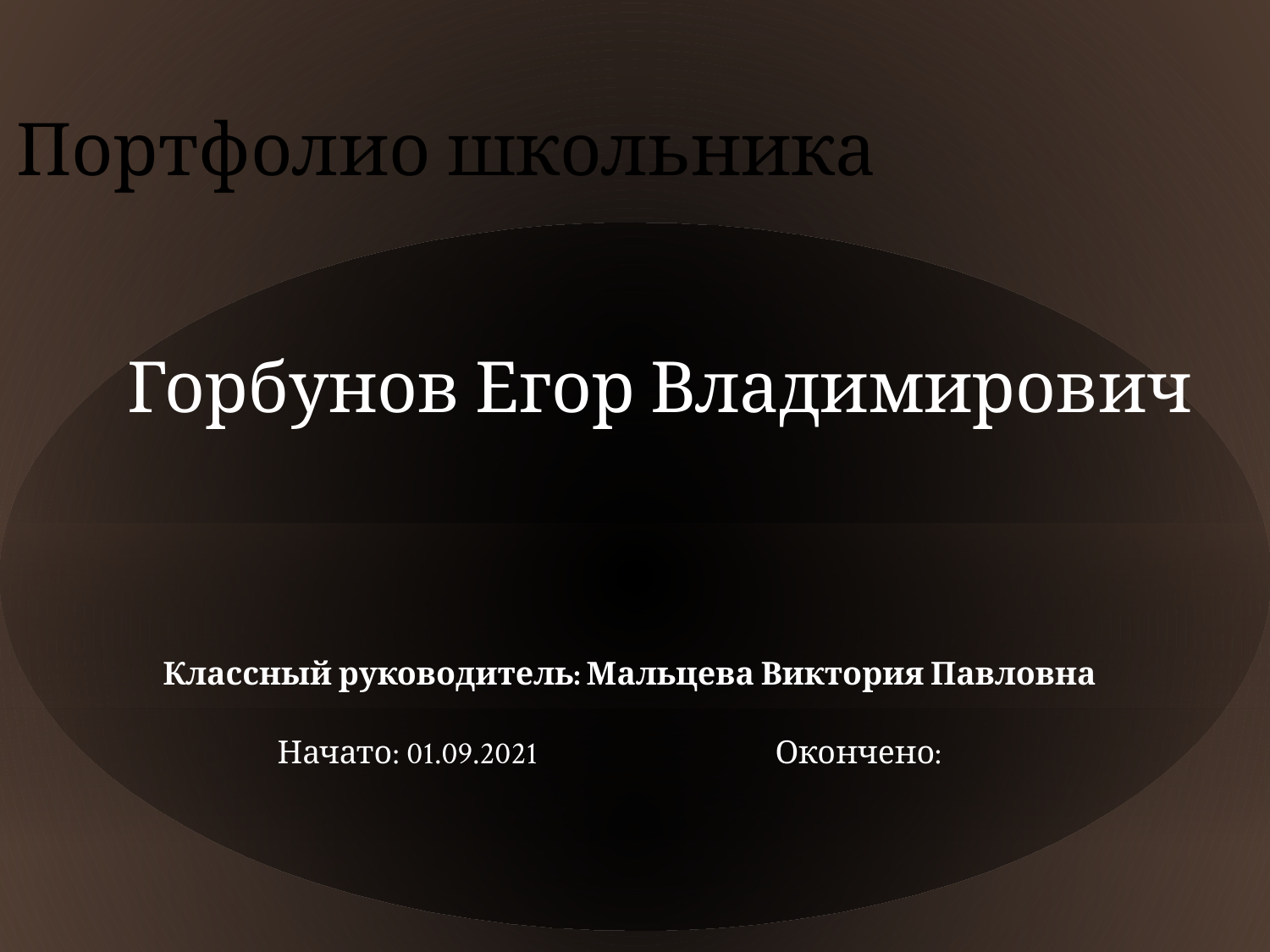

Портфолио школьника
Горбунов Егор Владимирович
Классный руководитель: Мальцева Виктория Павловна
Начато: 01.09.2021                                 Окончено: